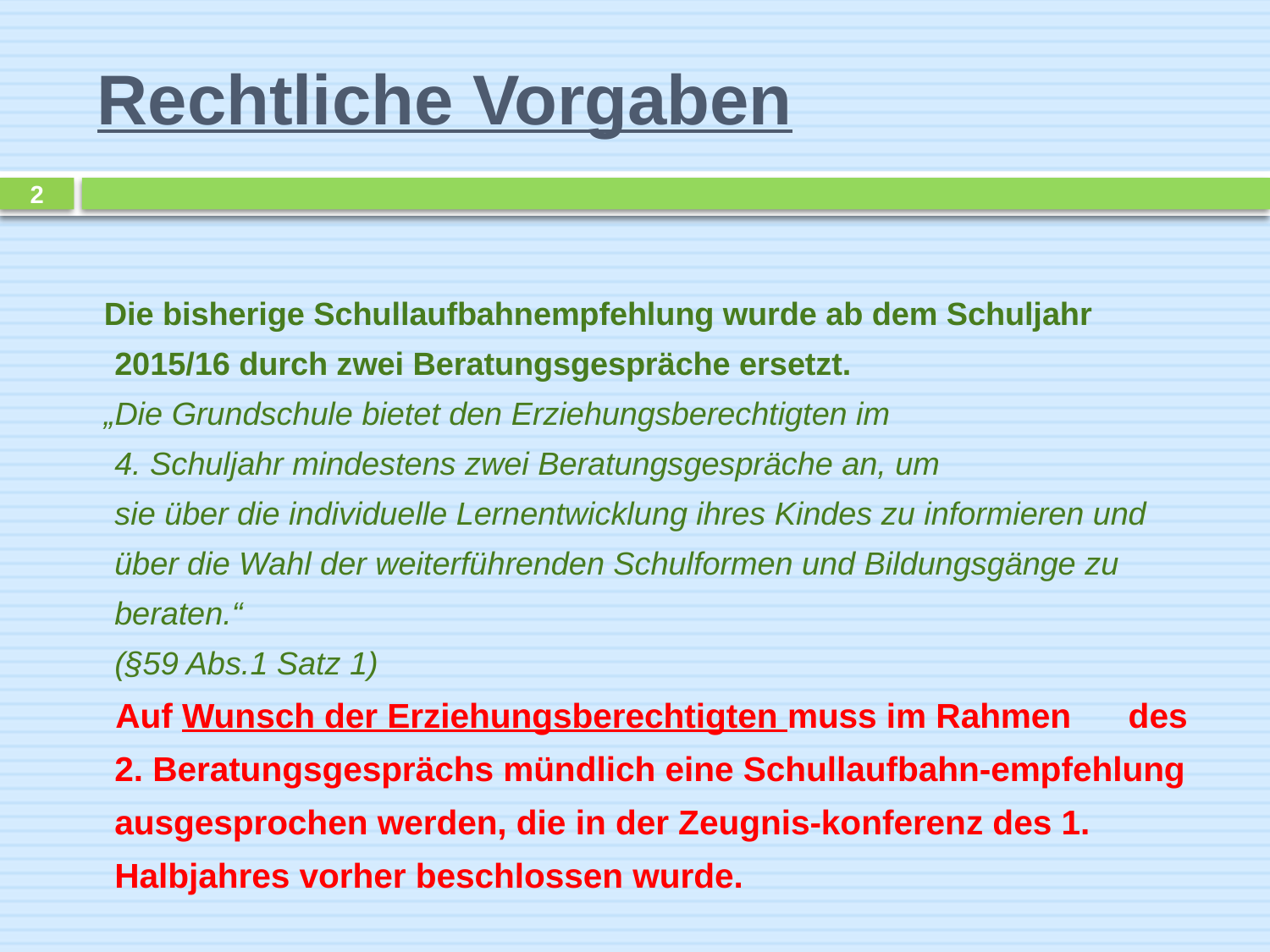

# Rechtliche Vorgaben
2

   Die bisherige Schullaufbahnempfehlung wurde ab dem Schuljahr 2015/16 durch zwei Beratungsgespräche ersetzt.
   „Die Grundschule bietet den Erziehungsberechtigten im
	4. Schuljahr mindestens zwei Beratungsgespräche an, um
	sie über die individuelle Lernentwicklung ihres Kindes zu informieren und über die Wahl der weiterführenden Schulformen und Bildungsgänge zu beraten.“
							(§59 Abs.1 Satz 1)
    Auf Wunsch der Erziehungsberechtigten muss im Rahmen      des 2. Beratungsgesprächs mündlich eine Schullaufbahn-empfehlung ausgesprochen werden, die in der Zeugnis-konferenz des 1. Halbjahres vorher beschlossen wurde.